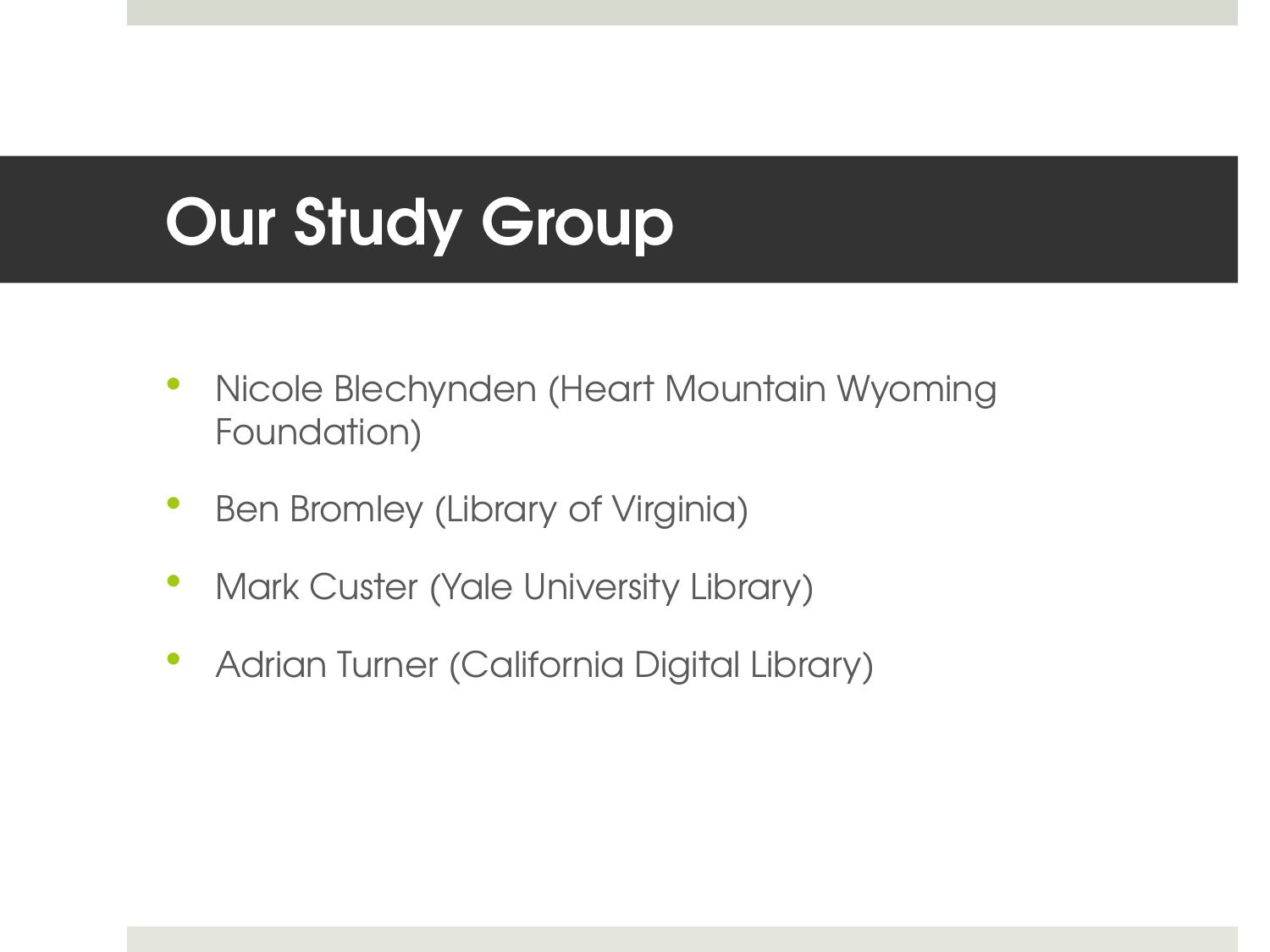

# Our Study Group
Nicole Blechynden (Heart Mountain Wyoming Foundation)
Ben Bromley (Library of Virginia)
Mark Custer (Yale University Library)
Adrian Turner (California Digital Library)